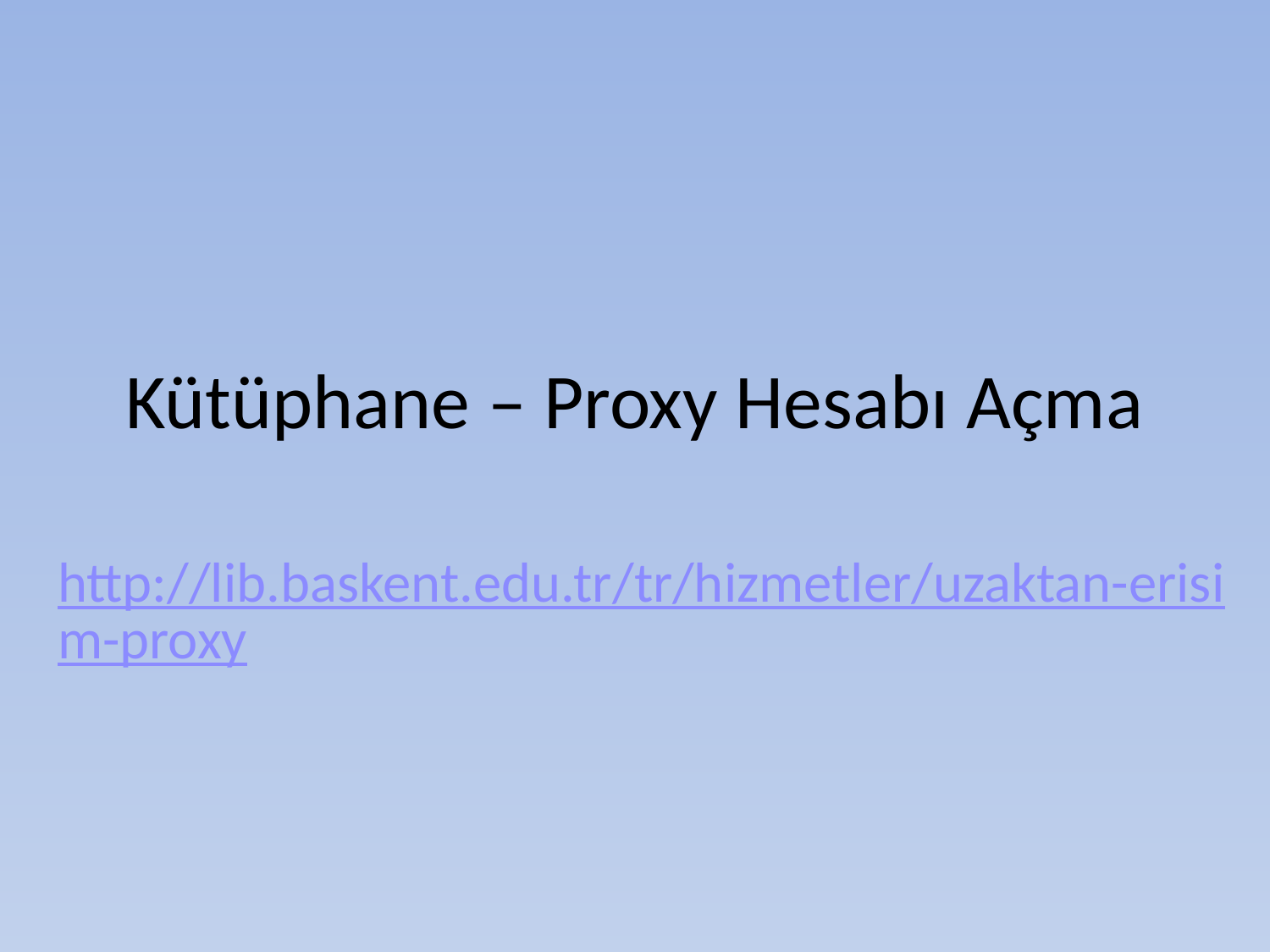

# Kütüphane – Proxy Hesabı Açma
http://lib.baskent.edu.tr/tr/hizmetler/uzaktan-erisim-proxy